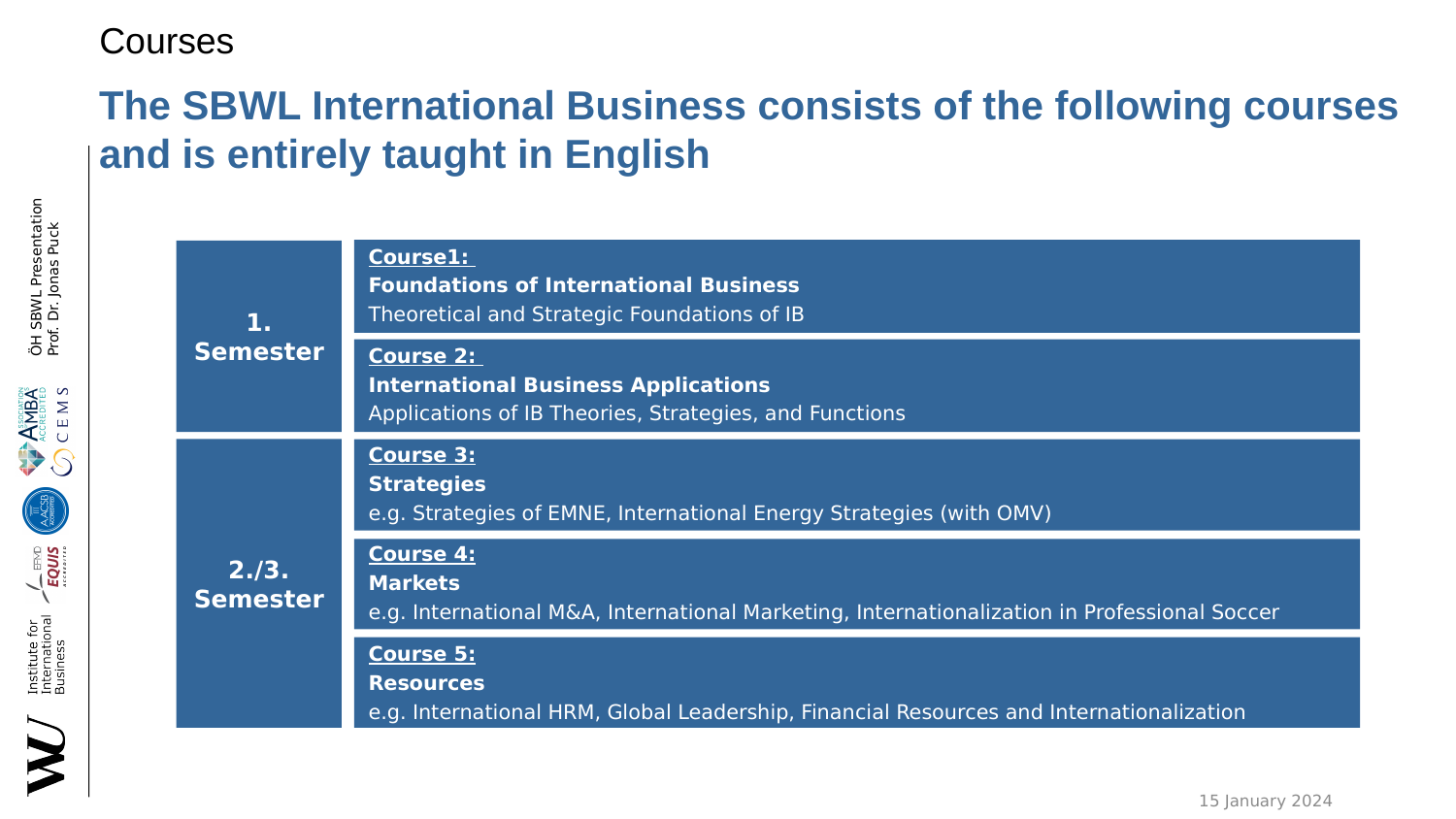

Courses
# The SBWL International Business consists of the following courses and is entirely taught in English
Course1:
Foundations of International Business
Theoretical and Strategic Foundations of IB
1. Semester
Course 2:
International Business Applications
Applications of IB Theories, Strategies, and Functions
2./3. Semester
Course 3:
Strategies
e.g. Strategies of EMNE, International Energy Strategies (with OMV)
Course 4:
Markets
e.g. International M&A, International Marketing, Internationalization in Professional Soccer
Course 5:
Resources
e.g. International HRM, Global Leadership, Financial Resources and Internationalization
15 January 2024